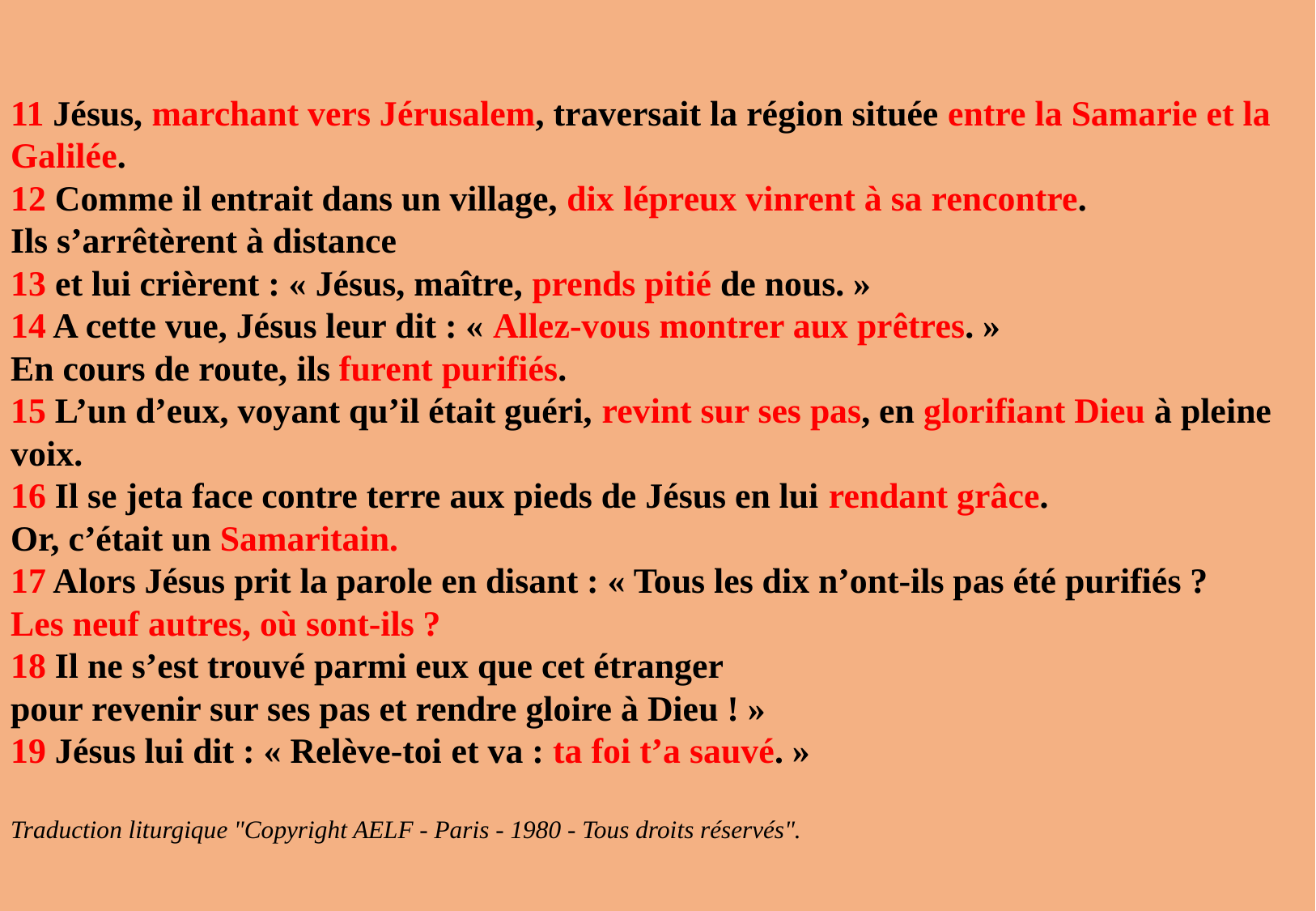

11 Jésus, marchant vers Jérusalem, traversait la région située entre la Samarie et la Galilée.
12 Comme il entrait dans un village, dix lépreux vinrent à sa rencontre.
Ils s’arrêtèrent à distance
13 et lui crièrent : « Jésus, maître, prends pitié de nous. »
14 A cette vue, Jésus leur dit : « Allez-vous montrer aux prêtres. »
En cours de route, ils furent purifiés.
15 L’un d’eux, voyant qu’il était guéri, revint sur ses pas, en glorifiant Dieu à pleine voix.
16 Il se jeta face contre terre aux pieds de Jésus en lui rendant grâce.
Or, c’était un Samaritain.
17 Alors Jésus prit la parole en disant : « Tous les dix n’ont-ils pas été purifiés ?
Les neuf autres, où sont-ils ?
18 Il ne s’est trouvé parmi eux que cet étranger
pour revenir sur ses pas et rendre gloire à Dieu ! »
19 Jésus lui dit : « Relève-toi et va : ta foi t’a sauvé. »

Traduction liturgique "Copyright AELF - Paris - 1980 - Tous droits réservés".